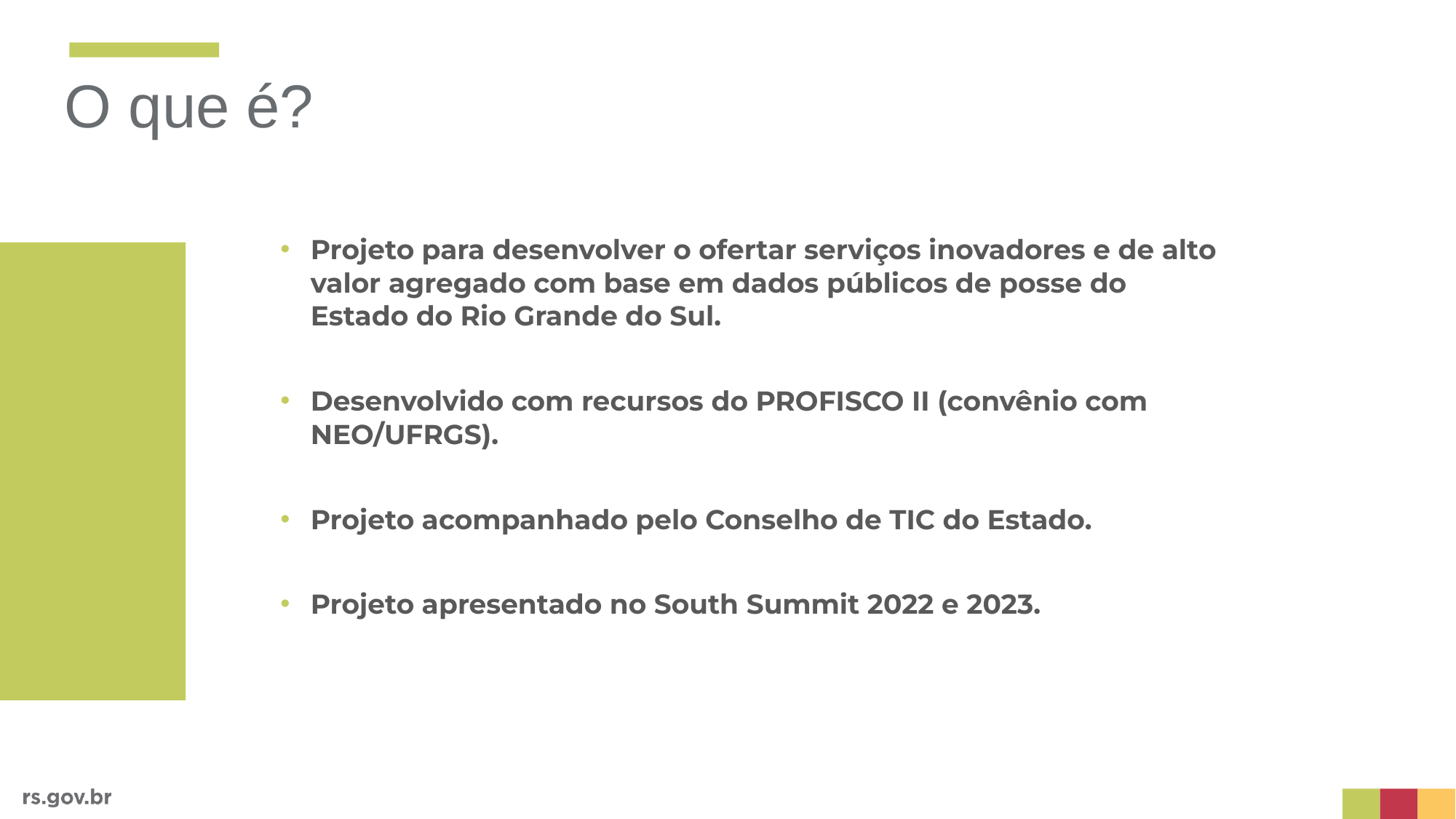

O que é?
Projeto para desenvolver o ofertar serviços inovadores e de alto valor agregado com base em dados públicos de posse do Estado do Rio Grande do Sul.

Desenvolvido com recursos do PROFISCO II (convênio com NEO/UFRGS).

Projeto acompanhado pelo Conselho de TIC do Estado.

Projeto apresentado no South Summit 2022 e 2023.